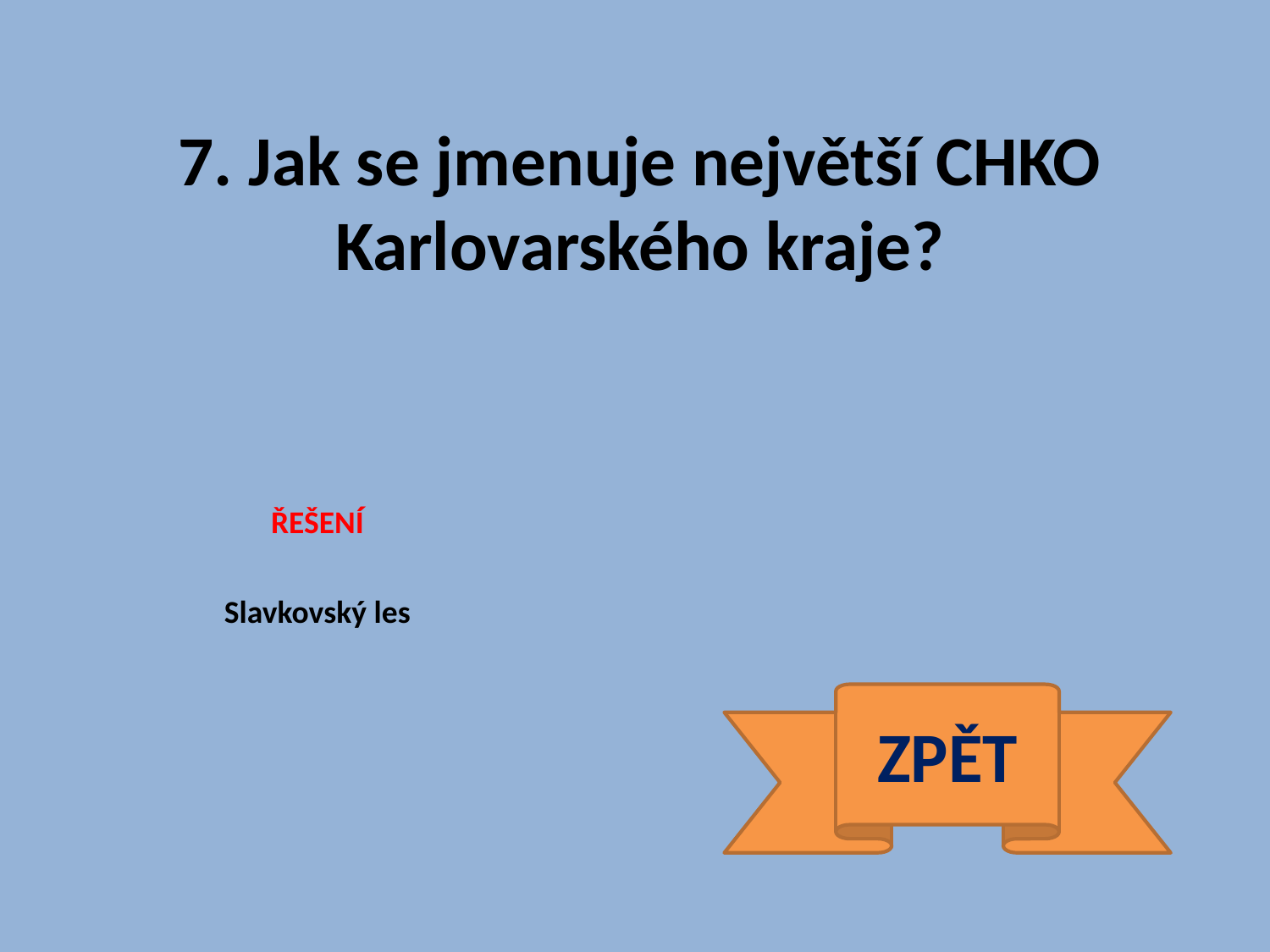

7. Jak se jmenuje největší CHKO Karlovarského kraje?
ŘEŠENÍ
Slavkovský les
ZPĚT